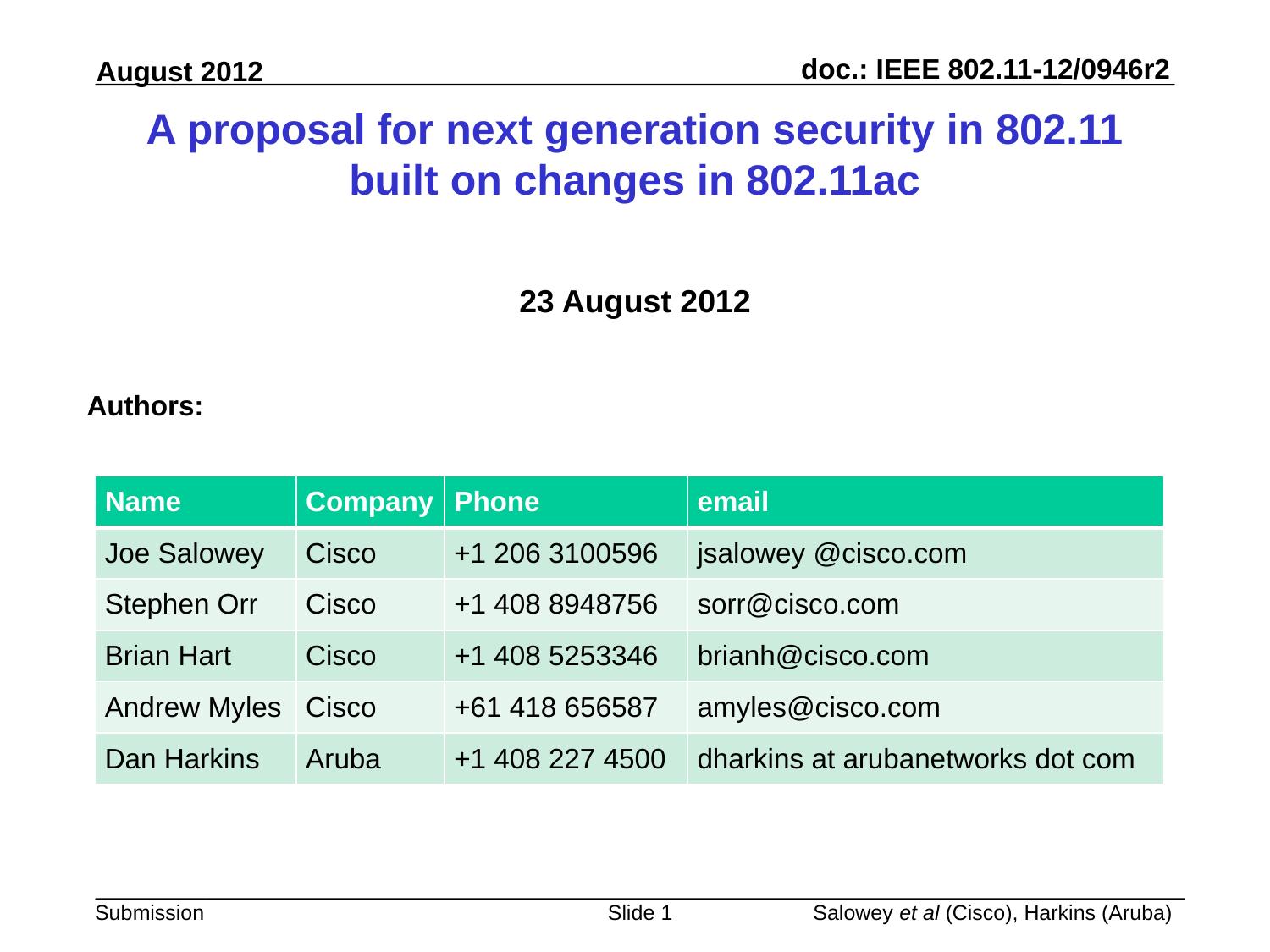

# A proposal for next generation security in 802.11 built on changes in 802.11ac
23 August 2012
Authors:
| Name | Company | Phone | email |
| --- | --- | --- | --- |
| Joe Salowey | Cisco | +1 206 3100596 | jsalowey @cisco.com |
| Stephen Orr | Cisco | +1 408 8948756 | sorr@cisco.com |
| Brian Hart | Cisco | +1 408 5253346 | brianh@cisco.com |
| Andrew Myles | Cisco | +61 418 656587 | amyles@cisco.com |
| Dan Harkins | Aruba | +1 408 227 4500 | dharkins at arubanetworks dot com |
Slide 1
Salowey et al (Cisco), Harkins (Aruba)